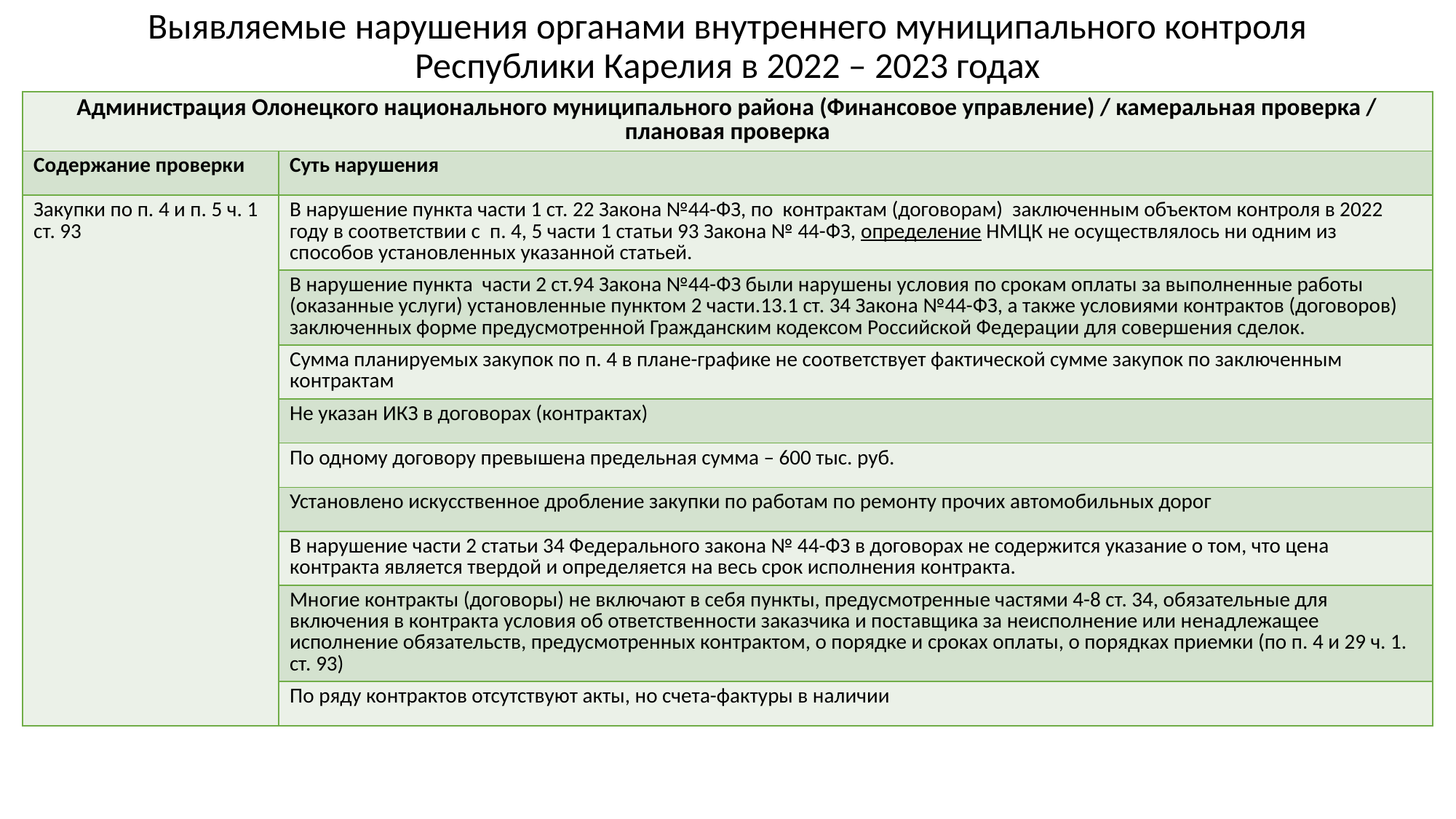

# Выявляемые нарушения органами внутреннего муниципального контроля Республики Карелия в 2022 – 2023 годах
| Администрация Олонецкого национального муниципального района (Финансовое управление) / камеральная проверка / плановая проверка | Администрация Кондопожского муниципального района (Финансовое управление) / камеральная проверка |
| --- | --- |
| Содержание проверки | Суть нарушения |
| Закупки по п. 4 и п. 5 ч. 1 ст. 93 | В нарушение пункта части 1 ст. 22 Закона №44-ФЗ, по контрактам (договорам) заключенным объектом контроля в 2022 году в соответствии с п. 4, 5 части 1 статьи 93 Закона № 44-ФЗ, определение НМЦК не осуществлялось ни одним из способов установленных указанной статьей. |
|  | В нарушение пункта части 2 ст.94 Закона №44-ФЗ были нарушены условия по срокам оплаты за выполненные работы (оказанные услуги) установленные пунктом 2 части.13.1 ст. 34 Закона №44-ФЗ, а также условиями контрактов (договоров) заключенных форме предусмотренной Гражданским кодексом Российской Федерации для совершения сделок. |
|  | Сумма планируемых закупок по п. 4 в плане-графике не соответствует фактической сумме закупок по заключенным контрактам |
|  | Не указан ИКЗ в договорах (контрактах) |
|  | По одному договору превышена предельная сумма – 600 тыс. руб. |
|  | Установлено искусственное дробление закупки по работам по ремонту прочих автомобильных дорог |
|  | В нарушение части 2 статьи 34 Федерального закона № 44-ФЗ в договорах не содержится указание о том, что цена контракта является твердой и определяется на весь срок исполнения контракта. |
|  | Многие контракты (договоры) не включают в себя пункты, предусмотренные частями 4-8 ст. 34, обязательные для включения в контракта условия об ответственности заказчика и поставщика за неисполнение или ненадлежащее исполнение обязательств, предусмотренных контрактом, о порядке и сроках оплаты, о порядках приемки (по п. 4 и 29 ч. 1. ст. 93) |
|  | По ряду контрактов отсутствуют акты, но счета-фактуры в наличии |